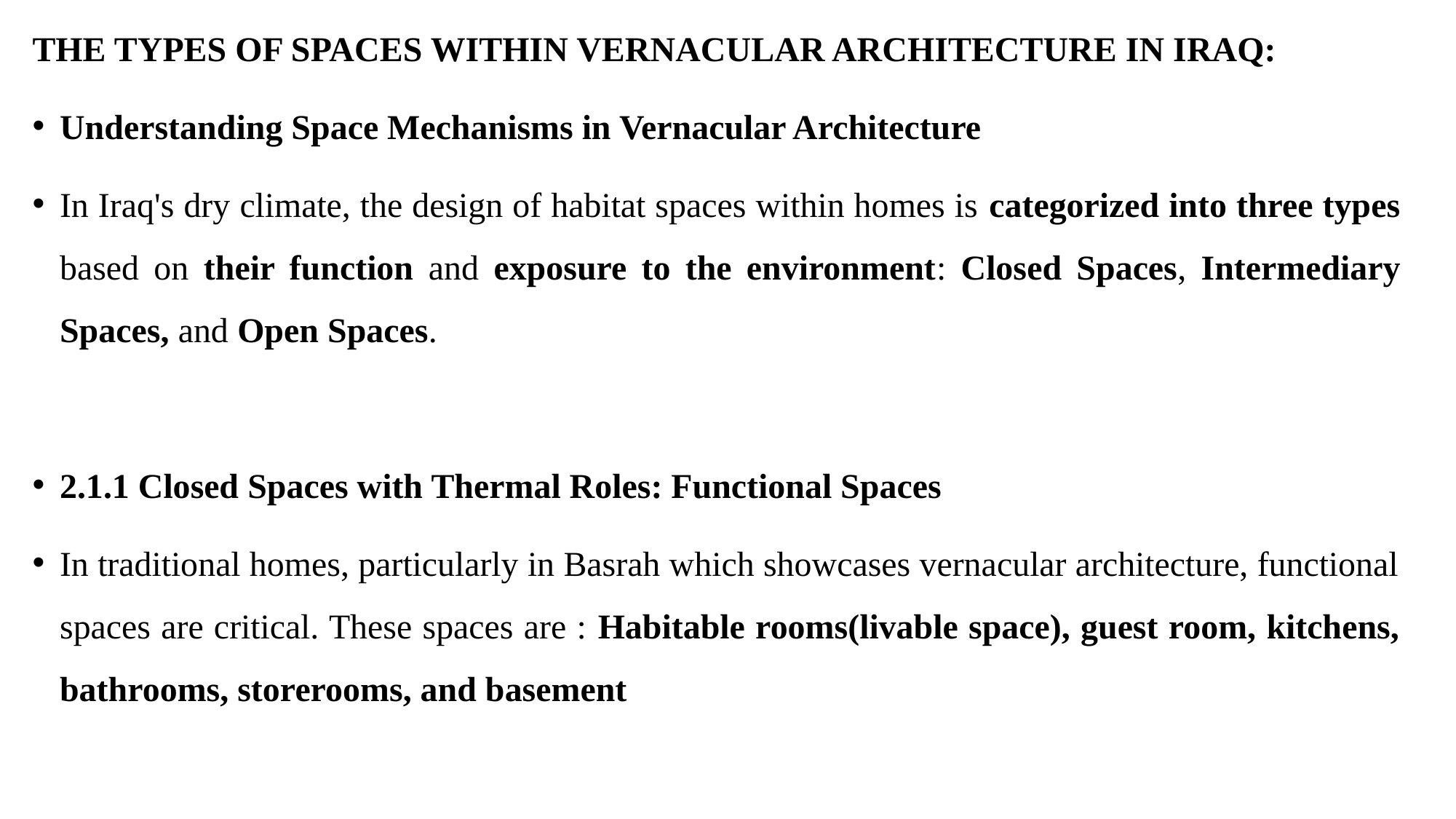

THE TYPES OF SPACES WITHIN VERNACULAR ARCHITECTURE IN IRAQ:
Understanding Space Mechanisms in Vernacular Architecture
In Iraq's dry climate, the design of habitat spaces within homes is categorized into three types based on their function and exposure to the environment: Closed Spaces, Intermediary Spaces, and Open Spaces.

2.1.1 Closed Spaces with Thermal Roles: Functional Spaces
In traditional homes, particularly in Basrah which showcases vernacular architecture, functional spaces are critical. These spaces are : Habitable rooms(livable space), guest room, kitchens, bathrooms, storerooms, and basement